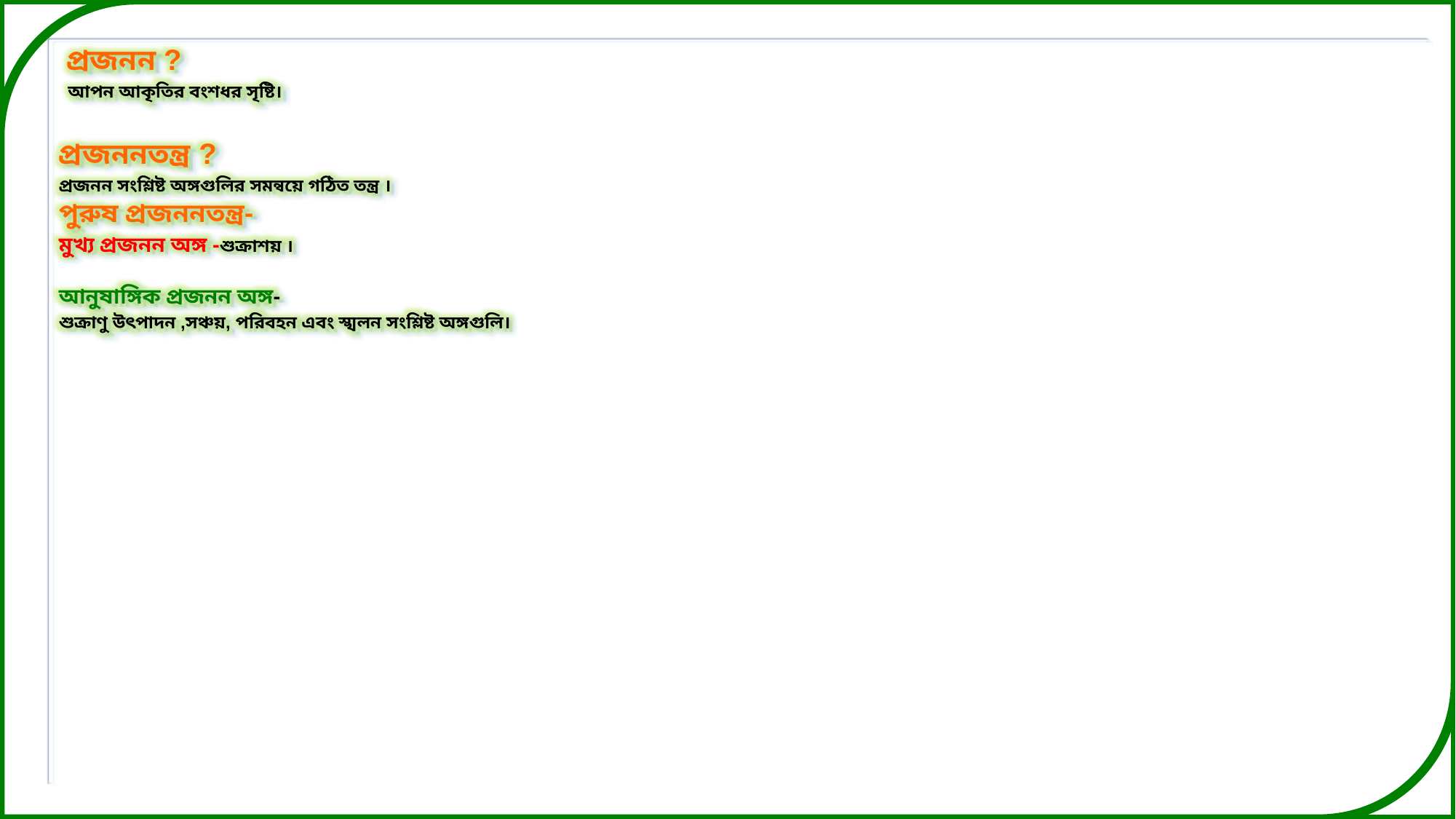

প্রজনন ?
  আপন আকৃতির বংশধর সৃষ্টি।

প্রজননতন্ত্র ?
প্রজনন সংশ্লিষ্ট অঙ্গগুলির সমন্বয়ে গঠিত তন্ত্র ।
পুরুষ প্রজননতন্ত্র-
মুখ্য প্রজনন অঙ্গ -শুক্রাশয় ।

আনুষাঙ্গিক প্রজনন অঙ্গ-
শুক্রাণু উৎপাদন ,সঞ্চয়, পরিবহন এবং স্খলন সংশ্লিষ্ট অঙ্গগুলি।